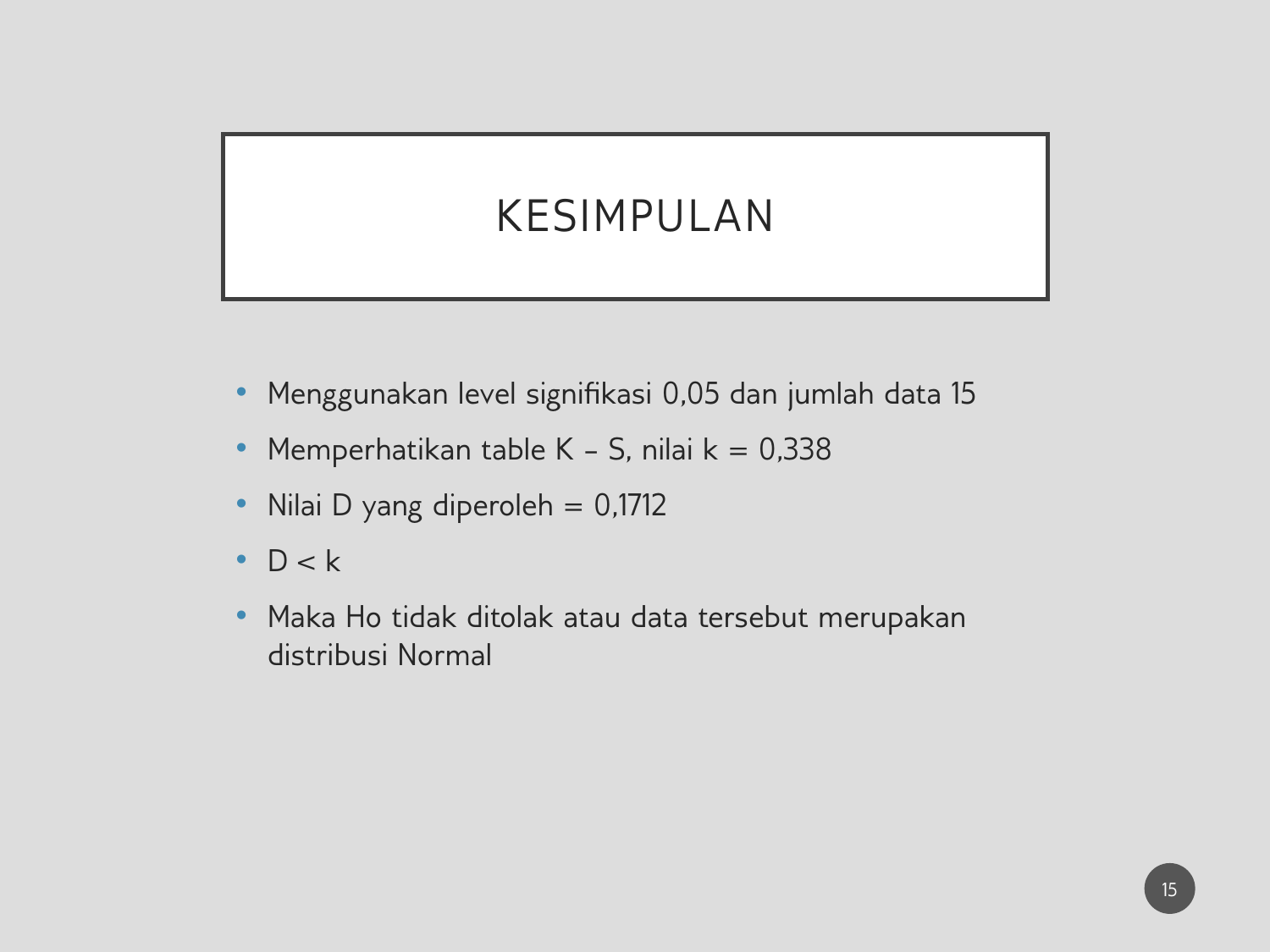

# kesimpulan
Menggunakan level signifikasi 0,05 dan jumlah data 15
Memperhatikan table K – S, nilai k = 0,338
Nilai D yang diperoleh = 0,1712
D < k
Maka Ho tidak ditolak atau data tersebut merupakan distribusi Normal

15